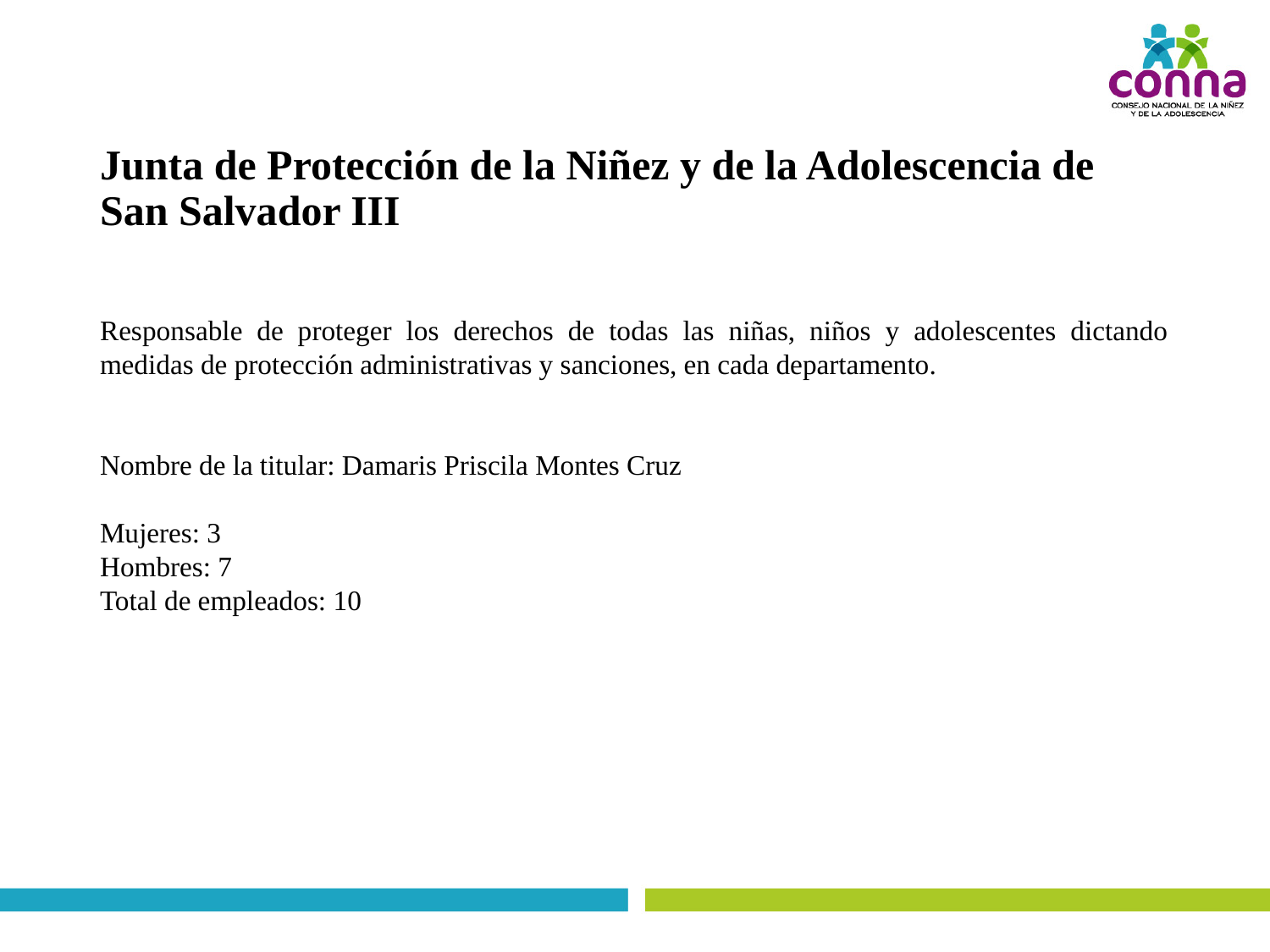

# Junta de Protección de la Niñez y de la Adolescencia de San Salvador III
Responsable de proteger los derechos de todas las niñas, niños y adolescentes dictando medidas de protección administrativas y sanciones, en cada departamento.

Nombre de la titular: Damaris Priscila Montes Cruz

Mujeres: 3
Hombres: 7
Total de empleados: 10